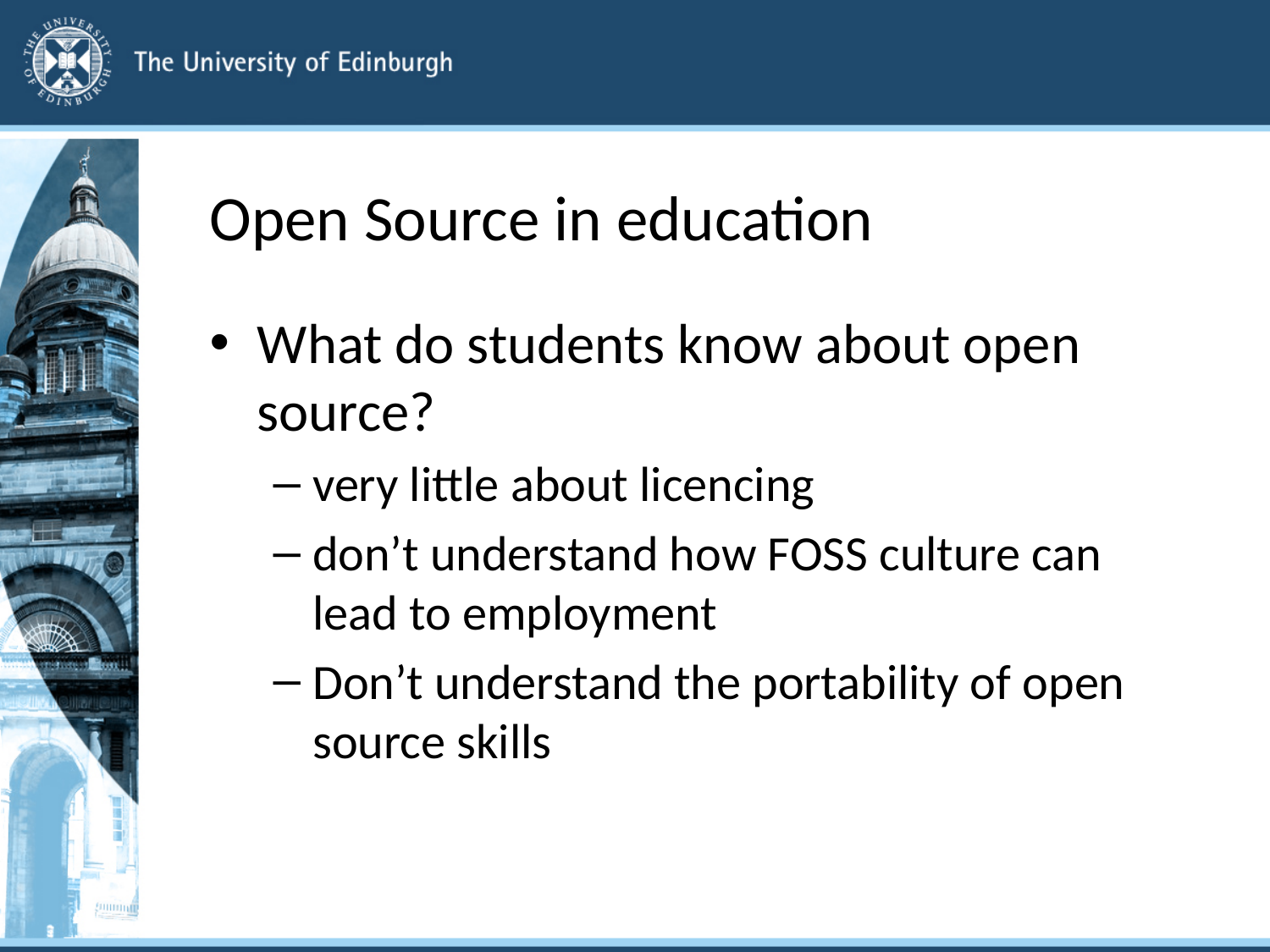

# Open Source in education
What do students know about open source?
very little about licencing
don’t understand how FOSS culture can lead to employment
Don’t understand the portability of open source skills